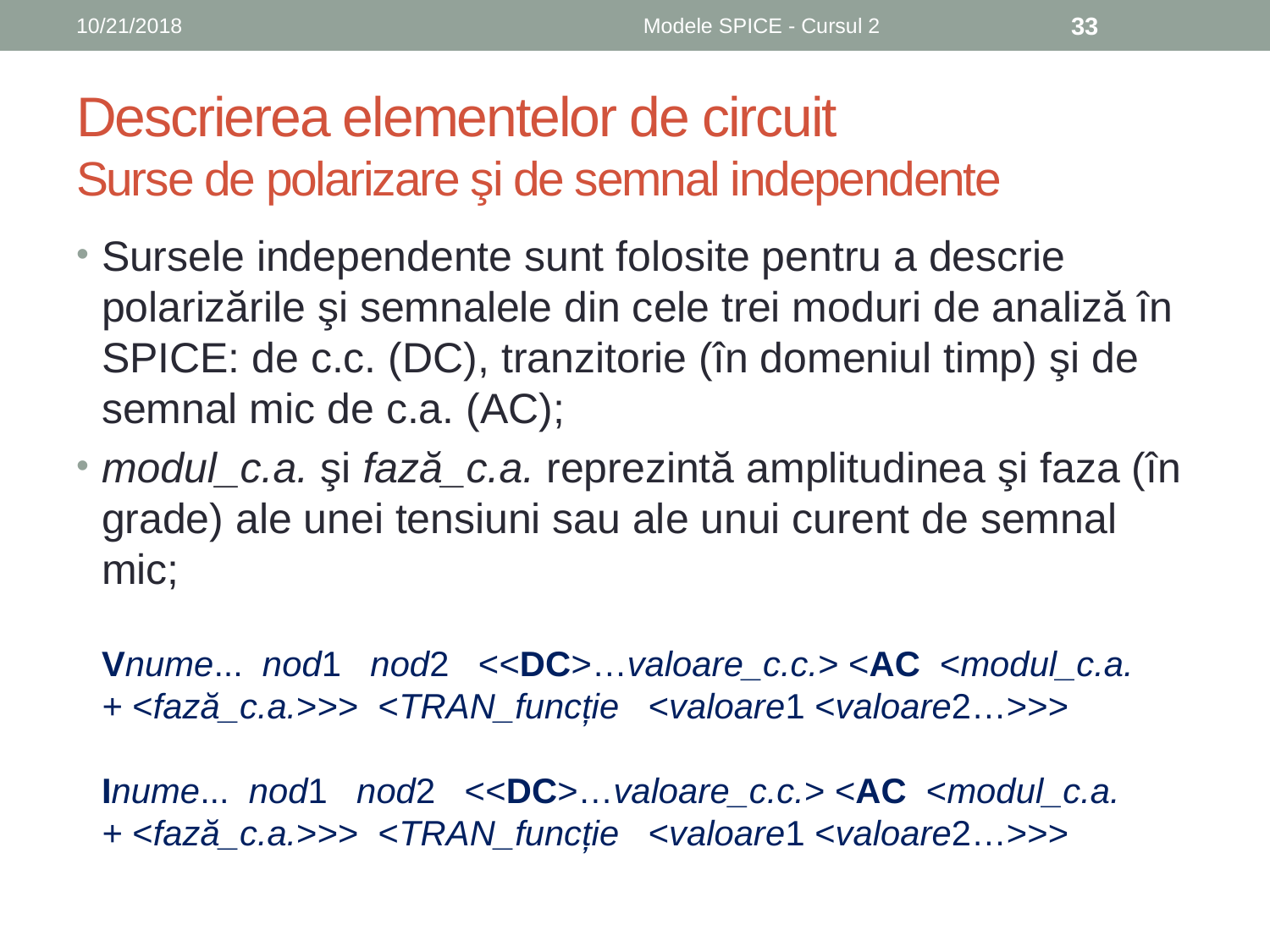

10/21/2018
Modele SPICE - Cursul 2
33
# Descrierea elementelor de circuit Surse de polarizare şi de semnal independente
Sursele independente sunt folosite pentru a descrie polarizările şi semnalele din cele trei moduri de analiză în SPICE: de c.c. (DC), tranzitorie (în domeniul timp) şi de semnal mic de c.a. (AC);
modul_c.a. şi fază_c.a. reprezintă amplitudinea şi faza (în grade) ale unei tensiuni sau ale unui curent de semnal mic;
Vnume...  nod1   nod2   <<DC>…valoare_c.c.> <AC  <modul_c.a.
+ <fază_c.a.>>>  <TRAN_funcție   <valoare1 <valoare2…>>>

Inume...  nod1   nod2   <<DC>…valoare_c.c.> <AC  <modul_c.a.
+ <fază_c.a.>>>  <TRAN_funcție   <valoare1 <valoare2…>>>